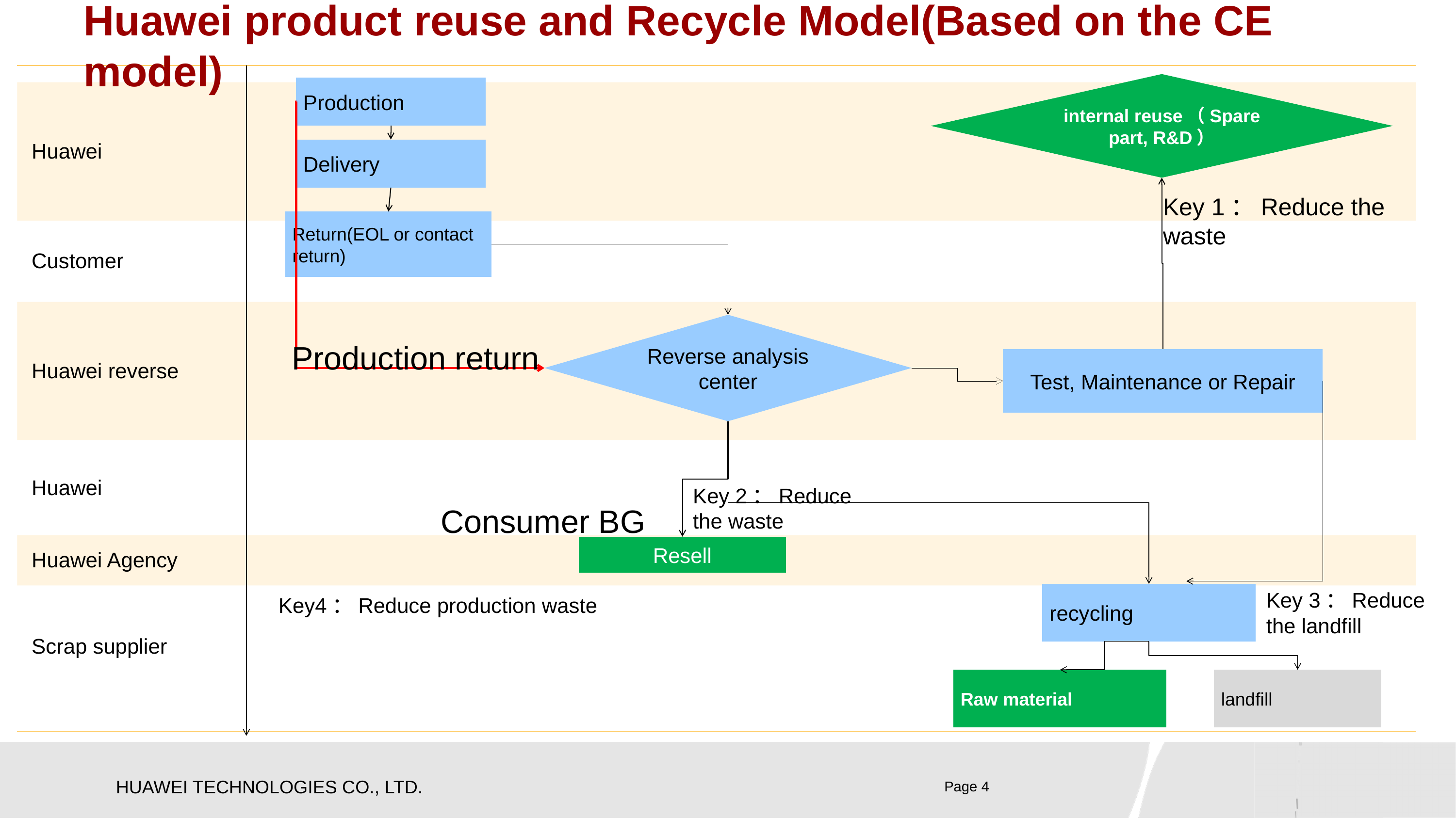

# Huawei product reuse and Recycle Model(Based on the CE model)

internal reuse（Spare part, R&D）
Production
Delivery
Return(EOL or contact return)
Reverse analysis center
Test, Maintenance or Repair
Resell
recycling
Raw material
landfill
|  |
| --- |
| Huawei |
| Customer |
| Huawei reverse |
| Huawei |
| Huawei Agency |
| Scrap supplier |
Key 1：Reduce the waste

Production return
Key 2：Reduce the waste
Consumer BG
Key 3：Reduce the landfill
Key4：Reduce production waste